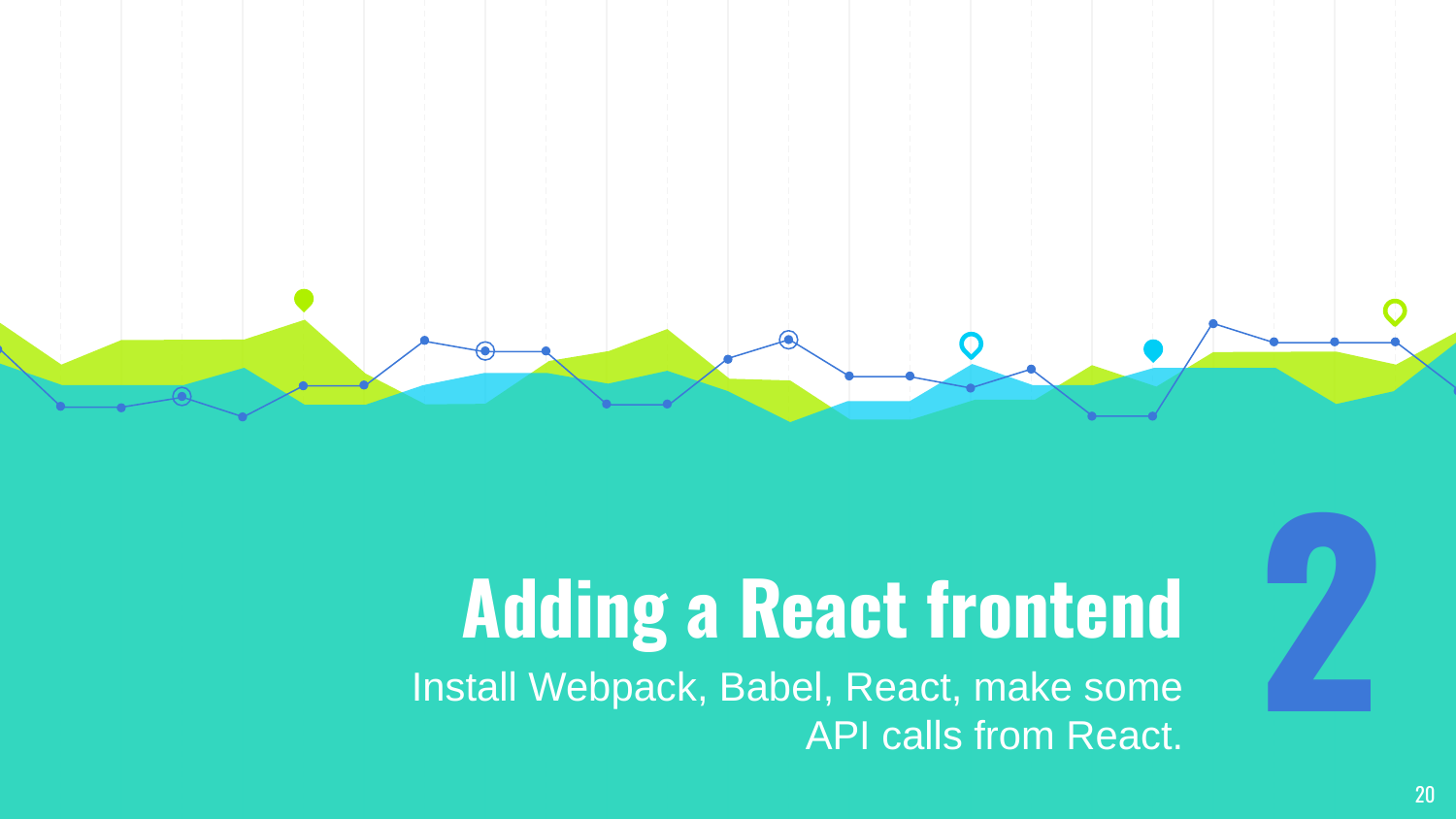

# Adding a React frontend
2
Install Webpack, Babel, React, make some API calls from React.
20